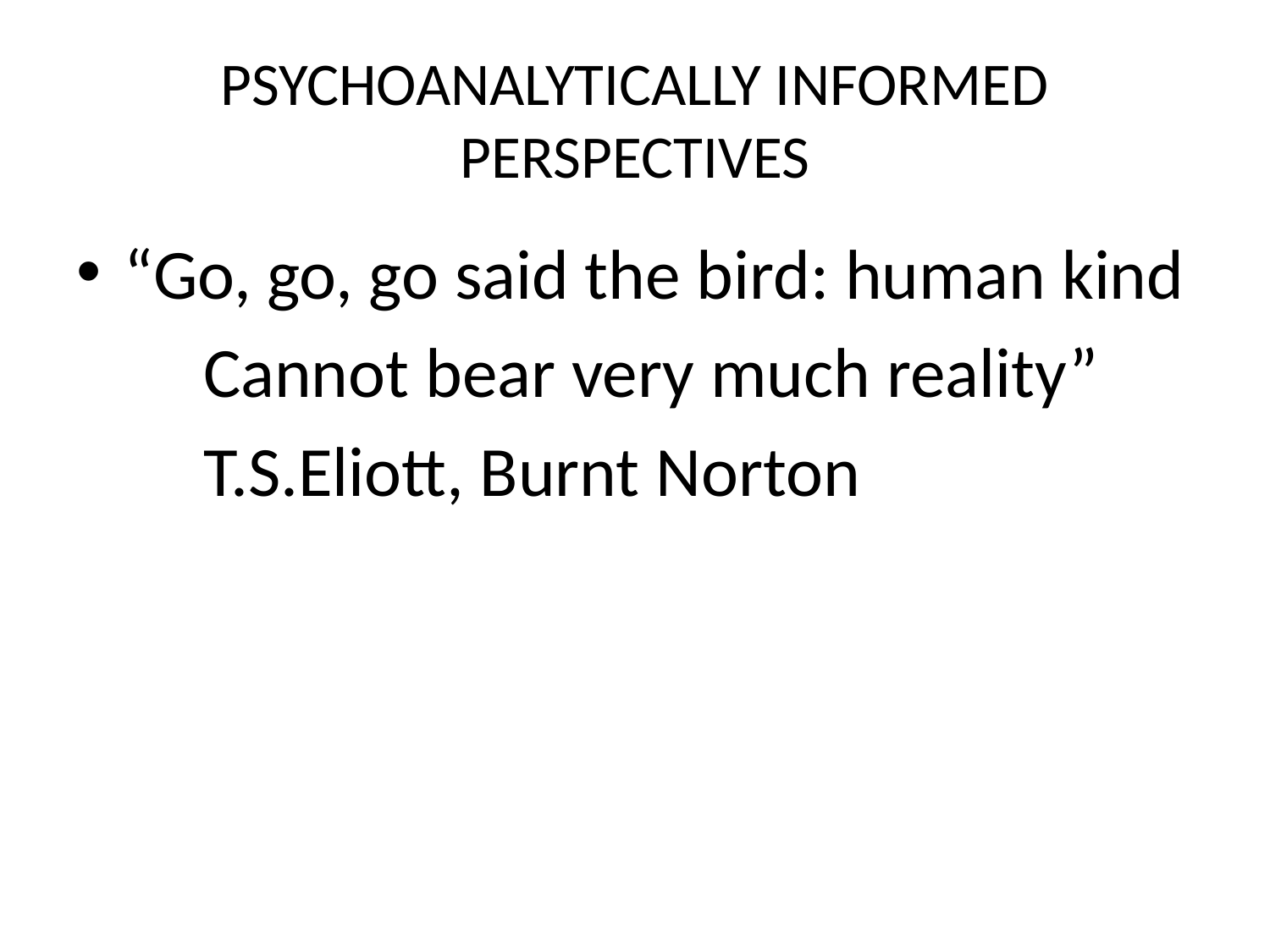

# PSYCHOANALYTICALLY INFORMED PERSPECTIVES
“Go, go, go said the bird: human kind
	Cannot bear very much reality”
	T.S.Eliott, Burnt Norton